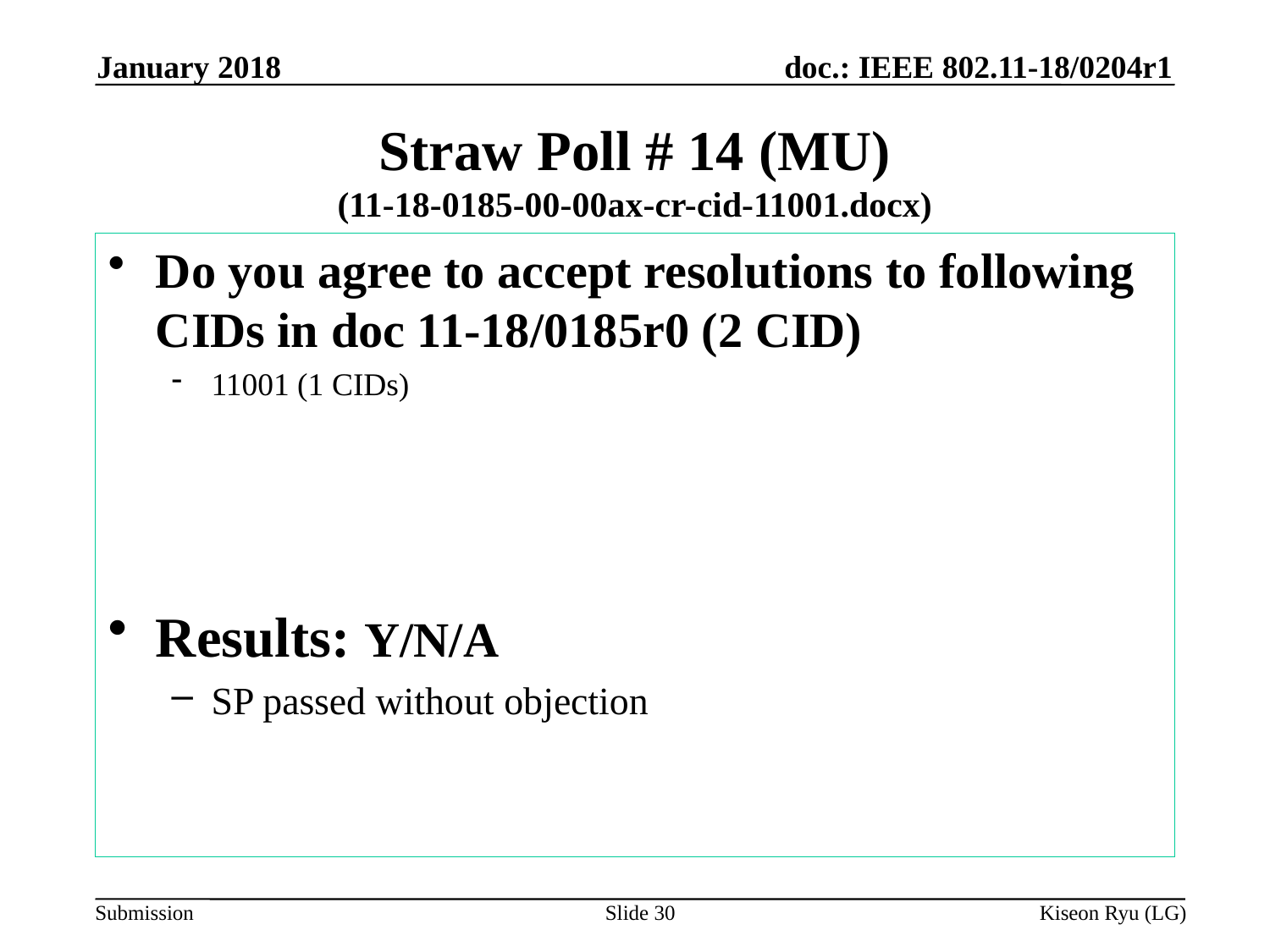

January 2018
# Straw Poll # 14 (MU) (11-18-0185-00-00ax-cr-cid-11001.docx)
Do you agree to accept resolutions to following CIDs in doc 11-18/0185r0 (2 CID)
11001 (1 CIDs)

Results: Y/N/A
SP passed without objection
Slide 30
Kiseon Ryu (LG)